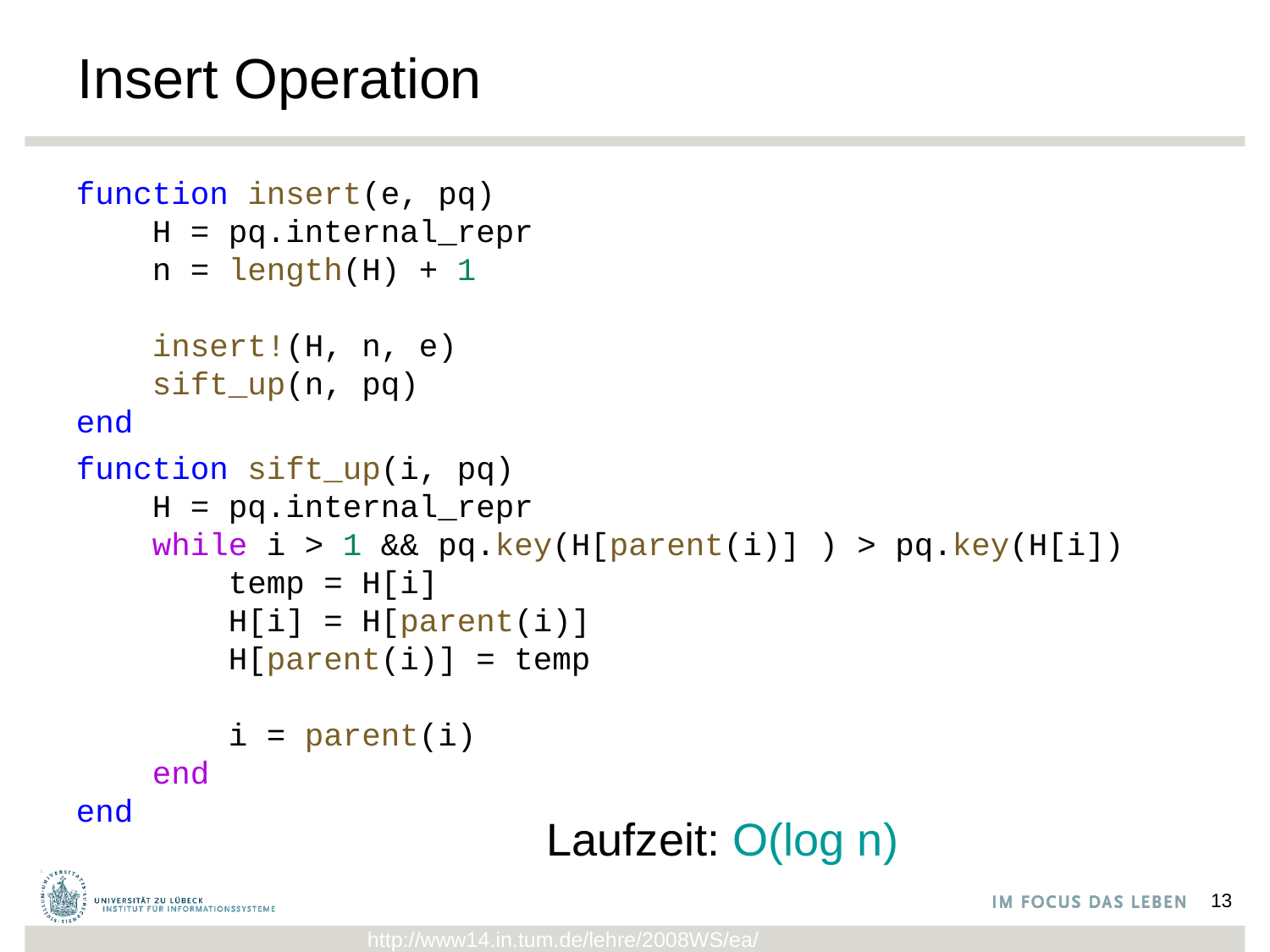

# Insert Operation
function insert(e, pq)
    H = pq.internal_repr
    n = length(H) + 1
    insert!(H, n, e)
    sift_up(n, pq)
end
function sift_up(i, pq)
    H = pq.internal_repr
    while i > 1 && pq.key(H[parent(i)] ) > pq.key(H[i])
        temp = H[i]
        H[i] = H[parent(i)]
        H[parent(i)] = temp
        i = parent(i)
    end
end
Laufzeit: O(log n)
13
http://www14.in.tum.de/lehre/2008WS/ea/index.html.de